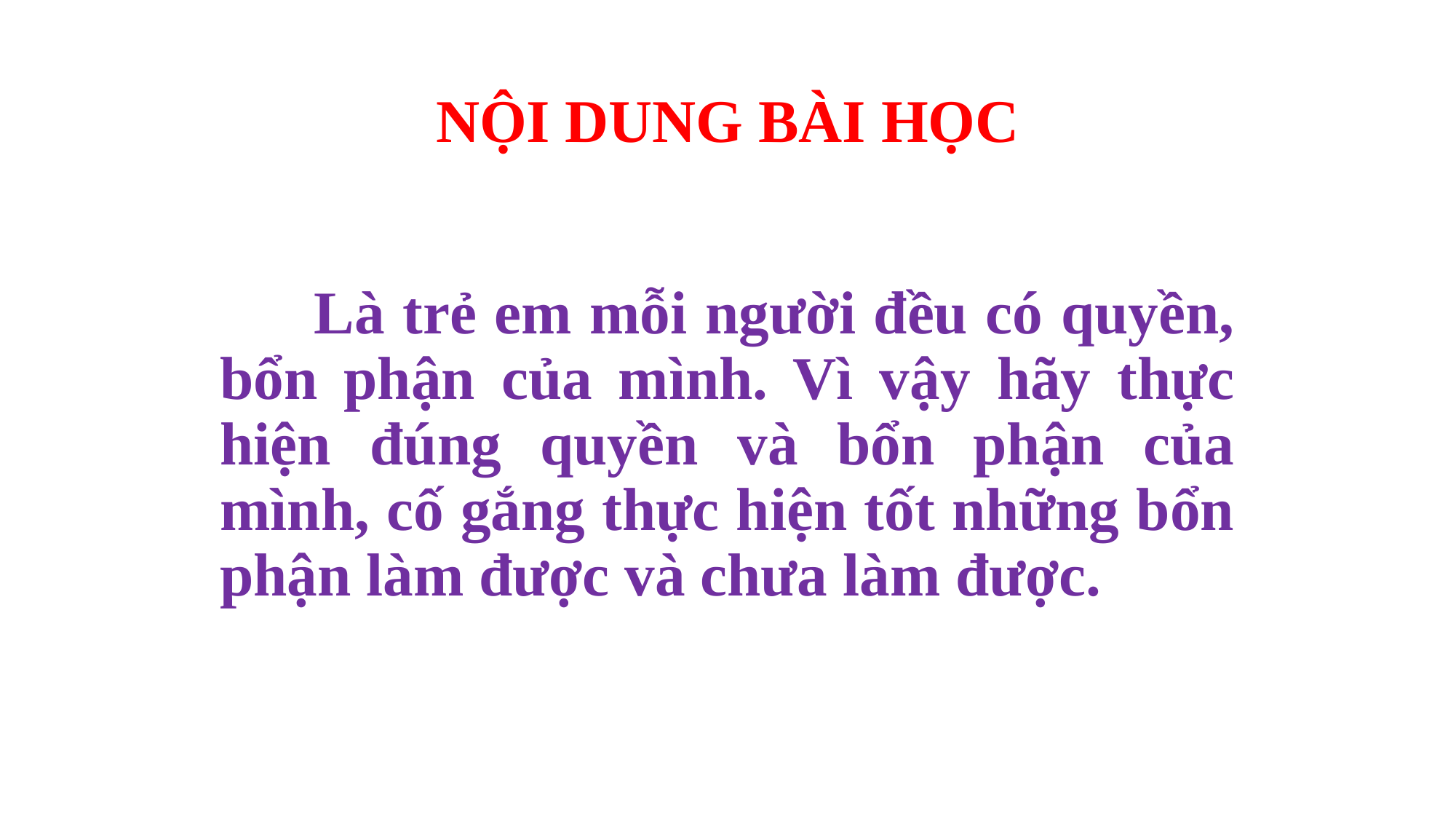

# NỘI DUNG BÀI HỌC
       Là trẻ em mỗi người đều có quyền, bổn phận của mình. Vì vậy hãy thực hiện đúng quyền và bổn phận của mình, cố gắng thực hiện tốt những bổn phận làm được và chưa làm được.